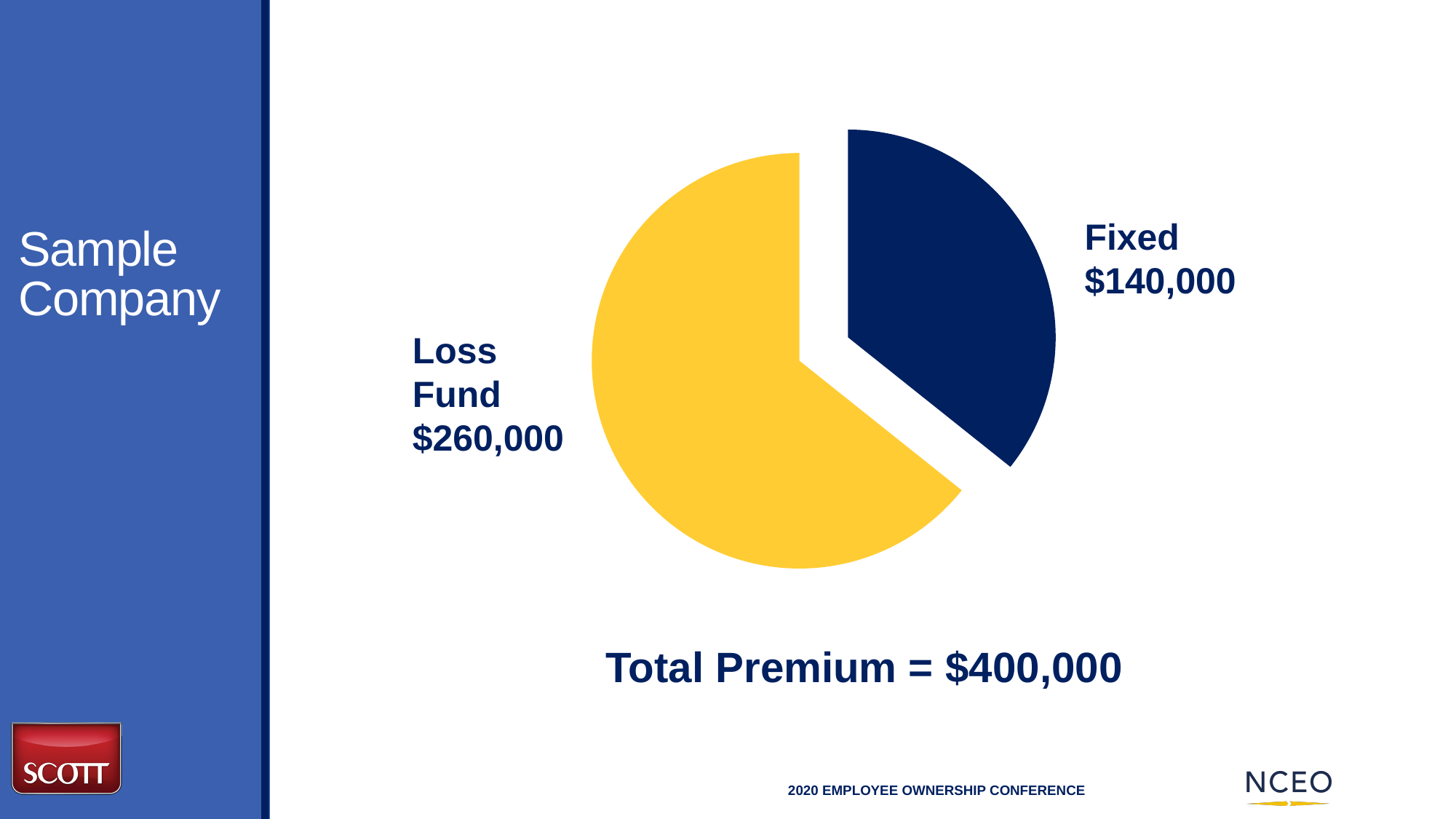

# Sample Company

### Chart

| Category | Column1 |
|---|---|
| Fixed | 250000.0 |
| Loss Fund | 450000.0 |
Fixed
$140,000
Loss Fund
$260,000
Total Premium = $400,000
                                 2020 Employee ownership Conference